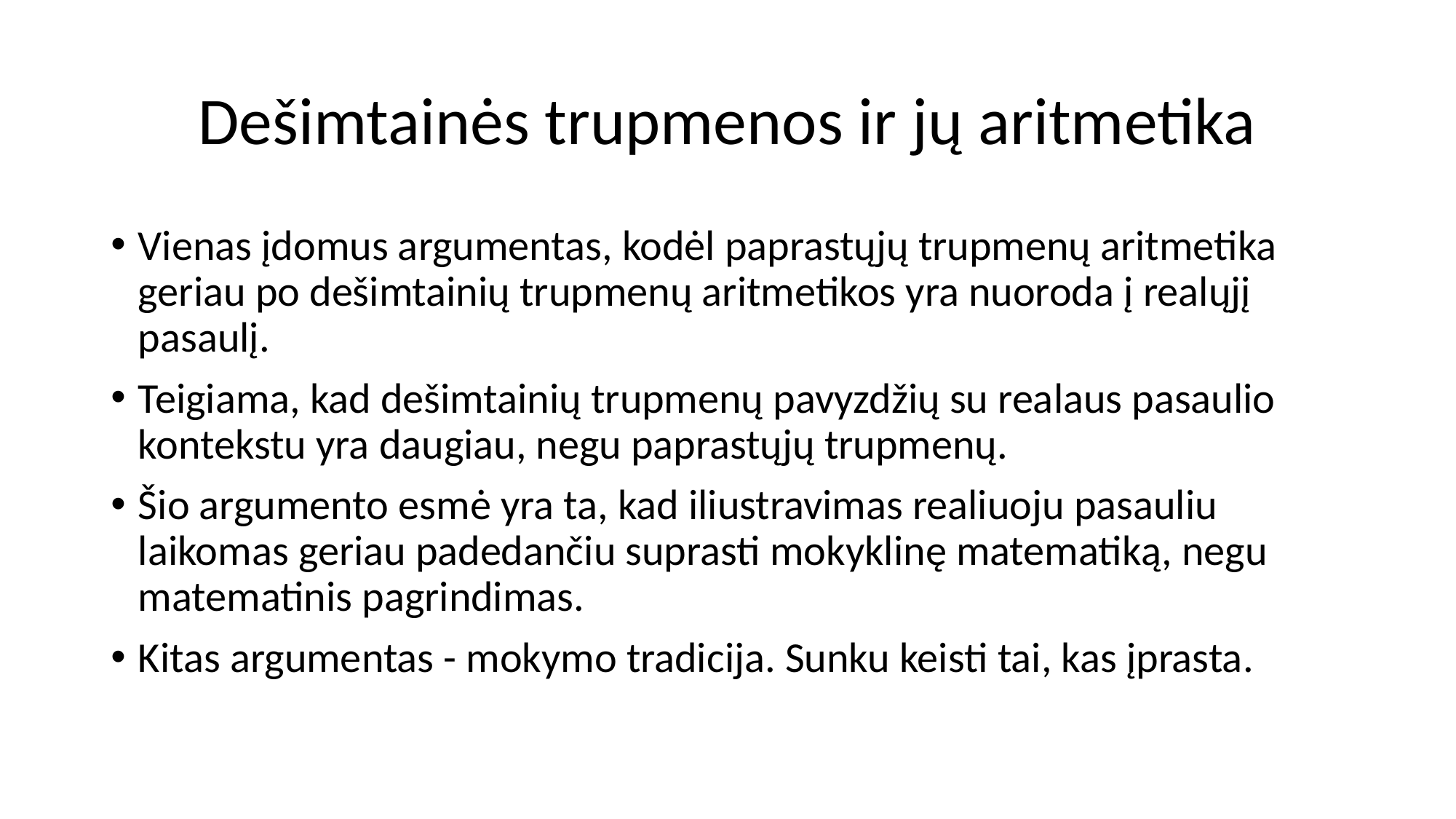

# Dešimtainės trupmenos ir jų aritmetika
Vienas įdomus argumentas, kodėl paprastųjų trupmenų aritmetika geriau po dešimtainių trupmenų aritmetikos yra nuoroda į realųjį pasaulį.
Teigiama, kad dešimtainių trupmenų pavyzdžių su realaus pasaulio kontekstu yra daugiau, negu paprastųjų trupmenų.
Šio argumento esmė yra ta, kad iliustravimas realiuoju pasauliu laikomas geriau padedančiu suprasti mokyklinę matematiką, negu matematinis pagrindimas.
Kitas argumentas - mokymo tradicija. Sunku keisti tai, kas įprasta.